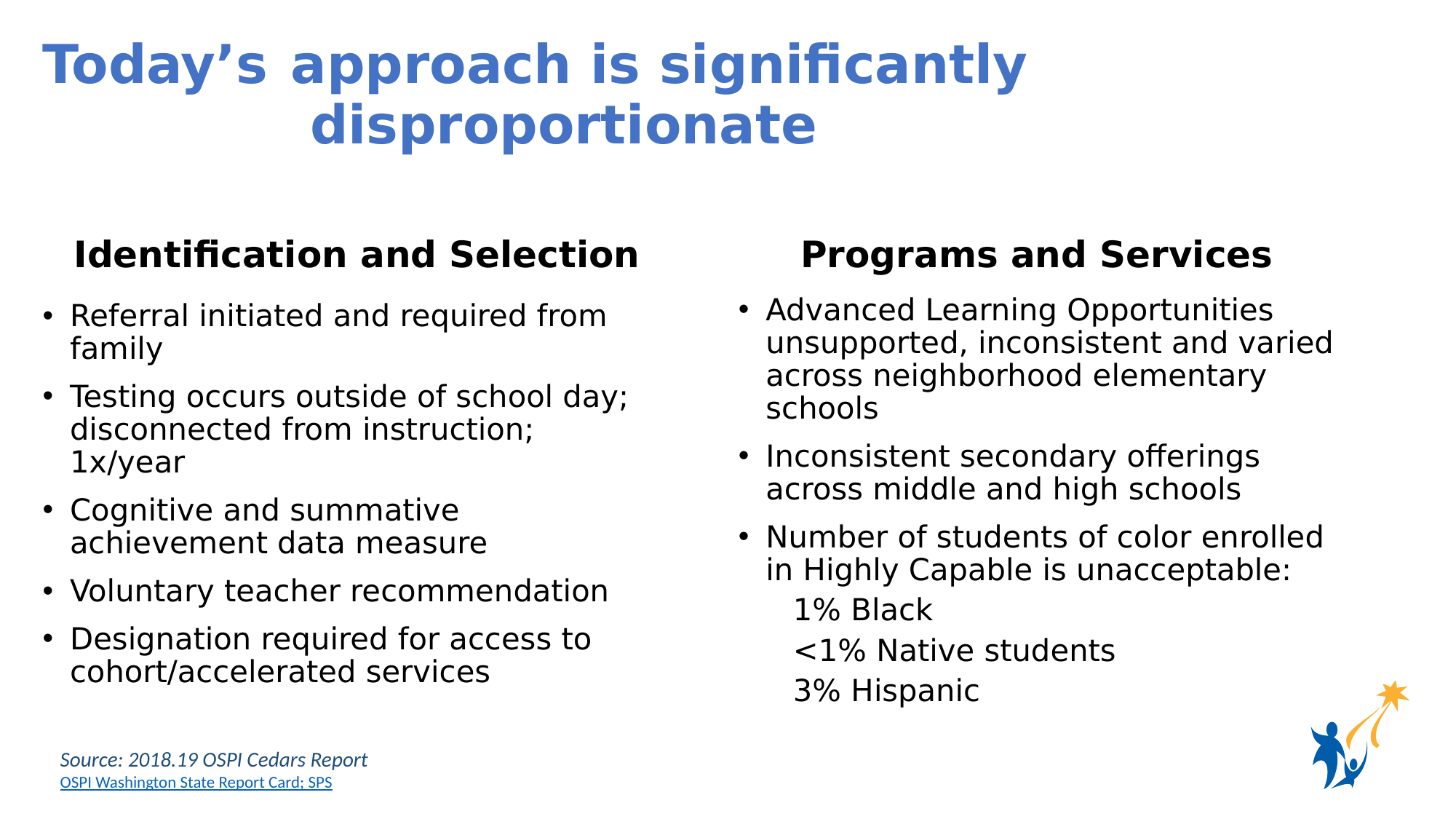

# Today’s approach is significantly disproportionate
Identification and Selection
Programs and Services
Advanced Learning Opportunities unsupported, inconsistent and varied across neighborhood elementary schools
Inconsistent secondary offerings across middle and high schools
Number of students of color enrolled in Highly Capable is unacceptable:
1% Black
<1% Native students
3% Hispanic

Referral initiated and required from family
Testing occurs outside of school day; disconnected from instruction; 1x/year
Cognitive and summative  achievement data measure
Voluntary teacher recommendation
Designation required for access to cohort/accelerated services
Source: 2018.19 OSPI Cedars Report
OSPI Washington State Report Card; SPS